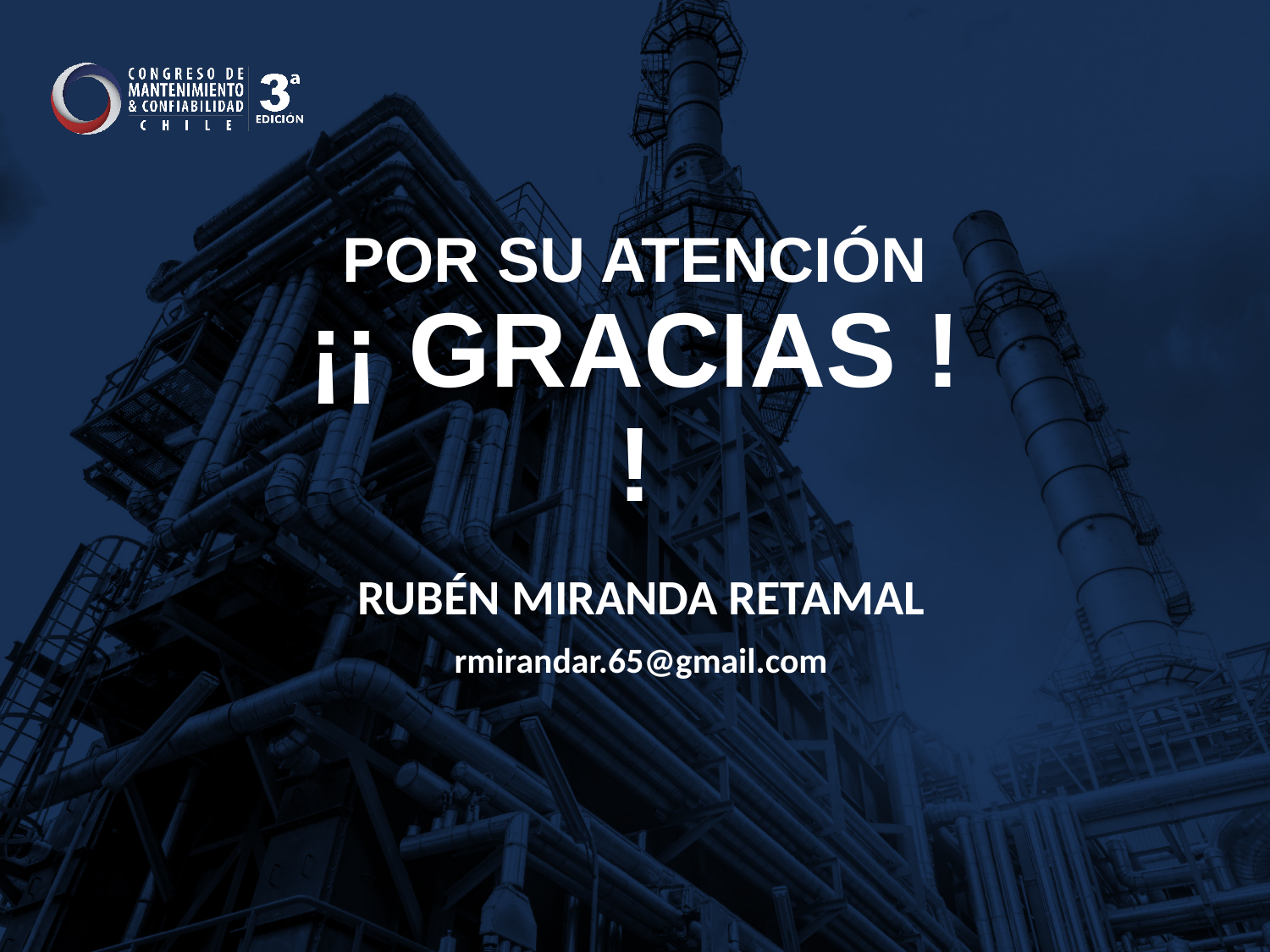

POR SU ATENCIÓN
¡¡ GRACIAS !!

RUBÉN MIRANDA RETAMAL
rmirandar.65@gmail.com